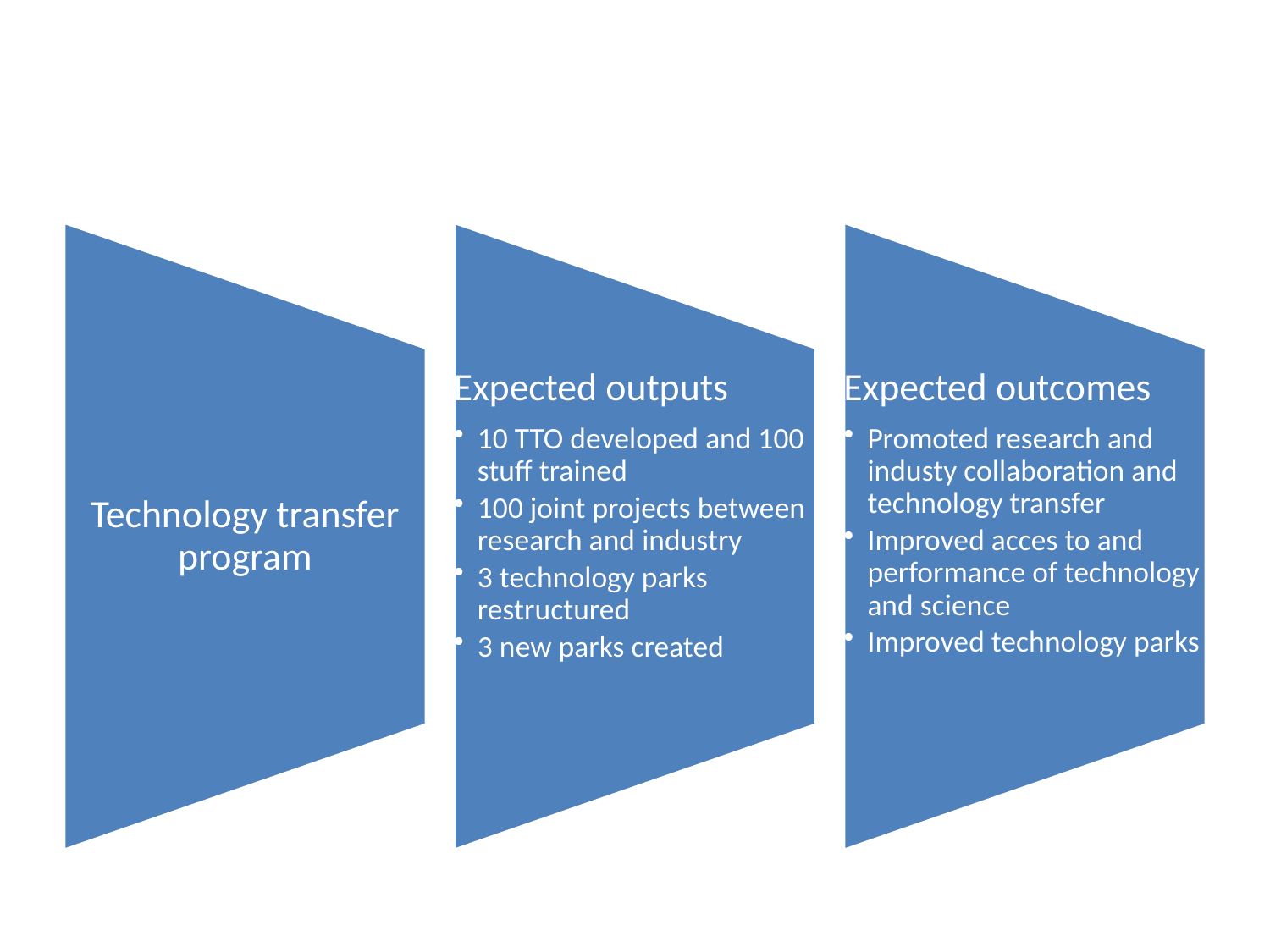

#
Technology transfer program
Expected outputs
10 TTO developed and 100 stuff trained
100 joint projects between research and industry
3 technology parks restructured
3 new parks created
Expected outcomes
Promoted research and industy collaboration and technology transfer
Improved acces to and performance of technology and science
Improved technology parks